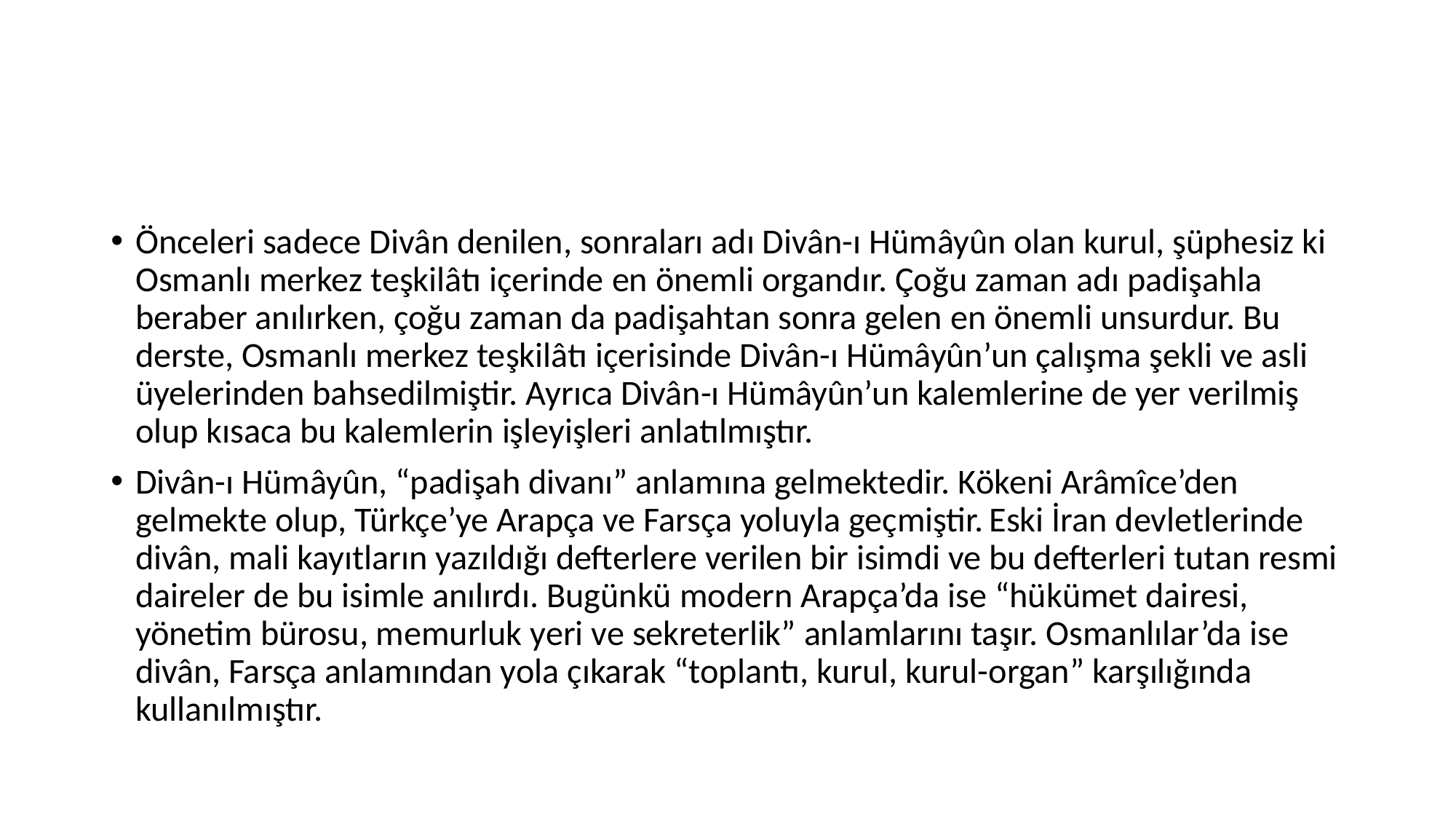

#
Önceleri sadece Divân denilen, sonraları adı Divân-ı Hümâyûn olan kurul, şüphesiz ki Osmanlı merkez teşkilâtı içerinde en önemli organdır. Çoğu zaman adı padişahla beraber anılırken, çoğu zaman da padişahtan sonra gelen en önemli unsurdur. Bu derste, Osmanlı merkez teşkilâtı içerisinde Divân-ı Hümâyûn’un çalışma şekli ve asli üyelerinden bahsedilmiştir. Ayrıca Divân-ı Hümâyûn’un kalemlerine de yer verilmiş olup kısaca bu kalemlerin işleyişleri anlatılmıştır.
Divân-ı Hümâyûn, “padişah divanı” anlamına gelmektedir. Kökeni Arâmîce’den gelmekte olup, Türkçe’ye Arapça ve Farsça yoluyla geçmiştir. Eski İran devletlerinde divân, mali kayıtların yazıldığı defterlere verilen bir isimdi ve bu defterleri tutan resmi daireler de bu isimle anılırdı. Bugünkü modern Arapça’da ise “hükümet dairesi, yönetim bürosu, memurluk yeri ve sekreterlik” anlamlarını taşır. Osmanlılar’da ise divân, Farsça anlamından yola çıkarak “toplantı, kurul, kurul-organ” karşılığında kullanılmıştır.